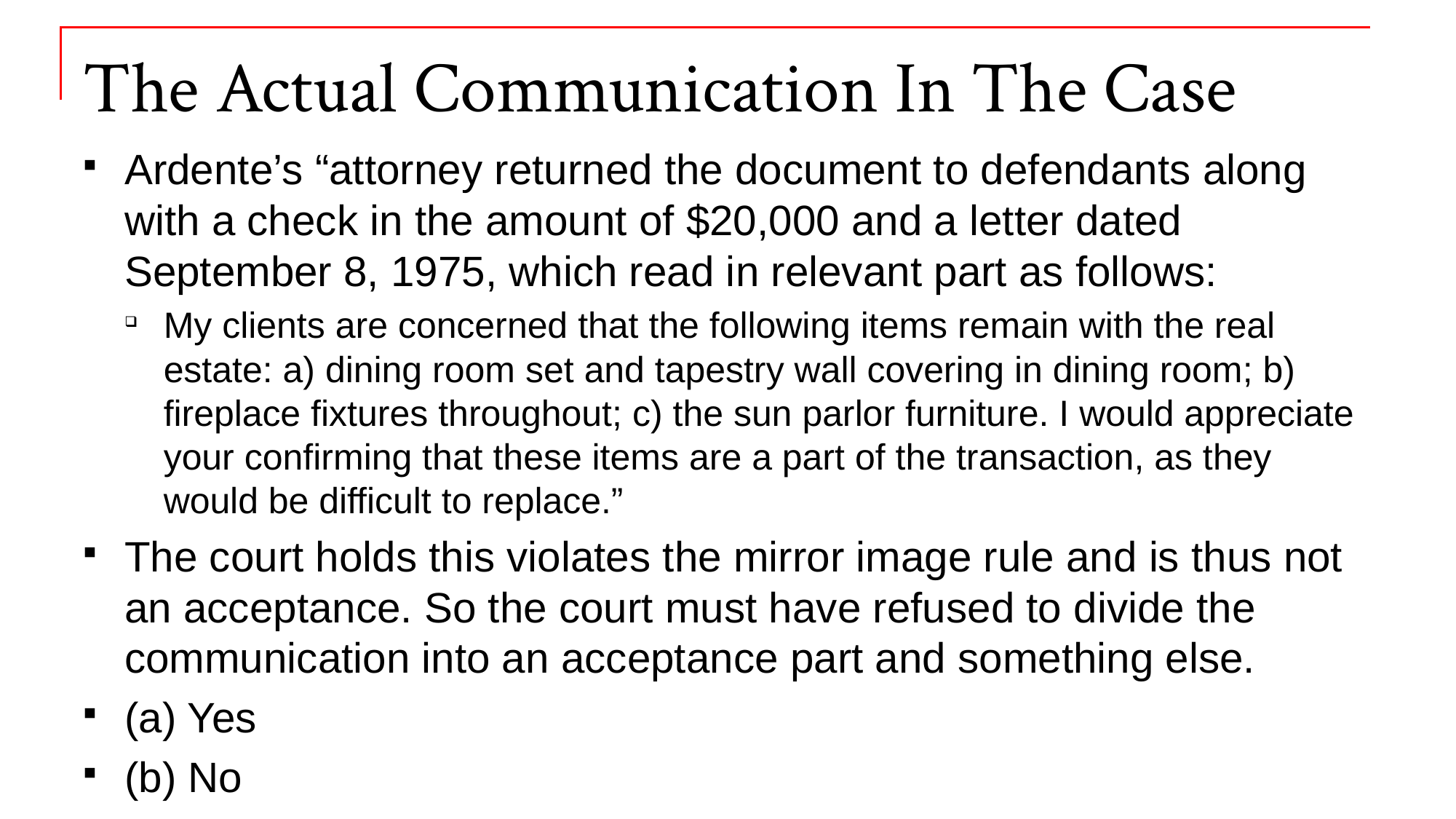

# The Actual Communication In The Case
Ardente’s “attorney returned the document to defendants along with a check in the amount of $20,000 and a letter dated September 8, 1975, which read in relevant part as follows:
My clients are concerned that the following items remain with the real estate: a) dining room set and tapestry wall covering in dining room; b) fireplace fixtures throughout; c) the sun parlor furniture. I would appreciate your confirming that these items are a part of the transaction, as they would be difficult to replace.”
The court holds this violates the mirror image rule and is thus not an acceptance. So the court must have refused to divide the communication into an acceptance part and something else.
(a) Yes
(b) No